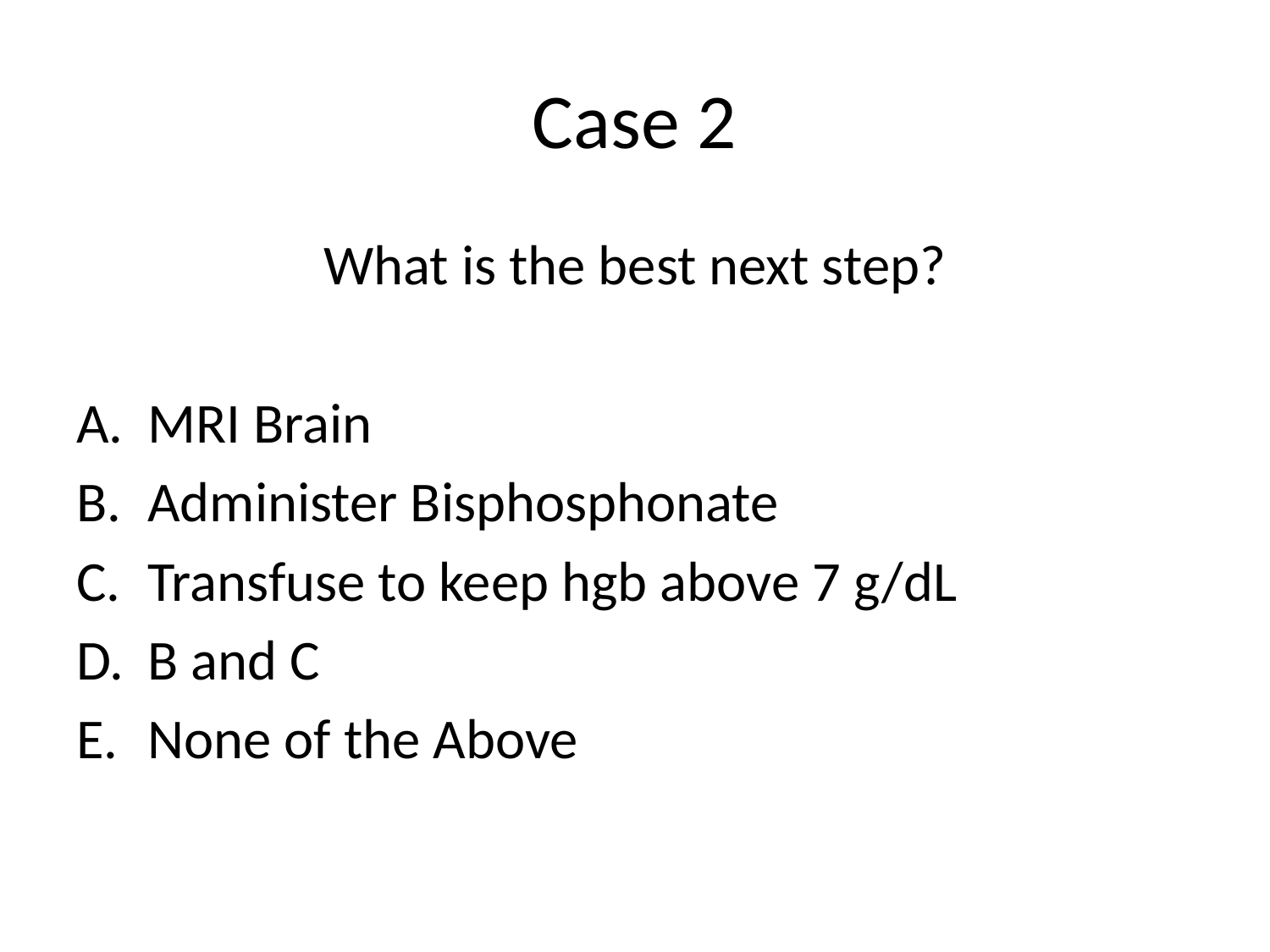

# Case 2
What is the best next step?

MRI Brain
Administer Bisphosphonate
Transfuse to keep hgb above 7 g/dL
B and C
None of the Above